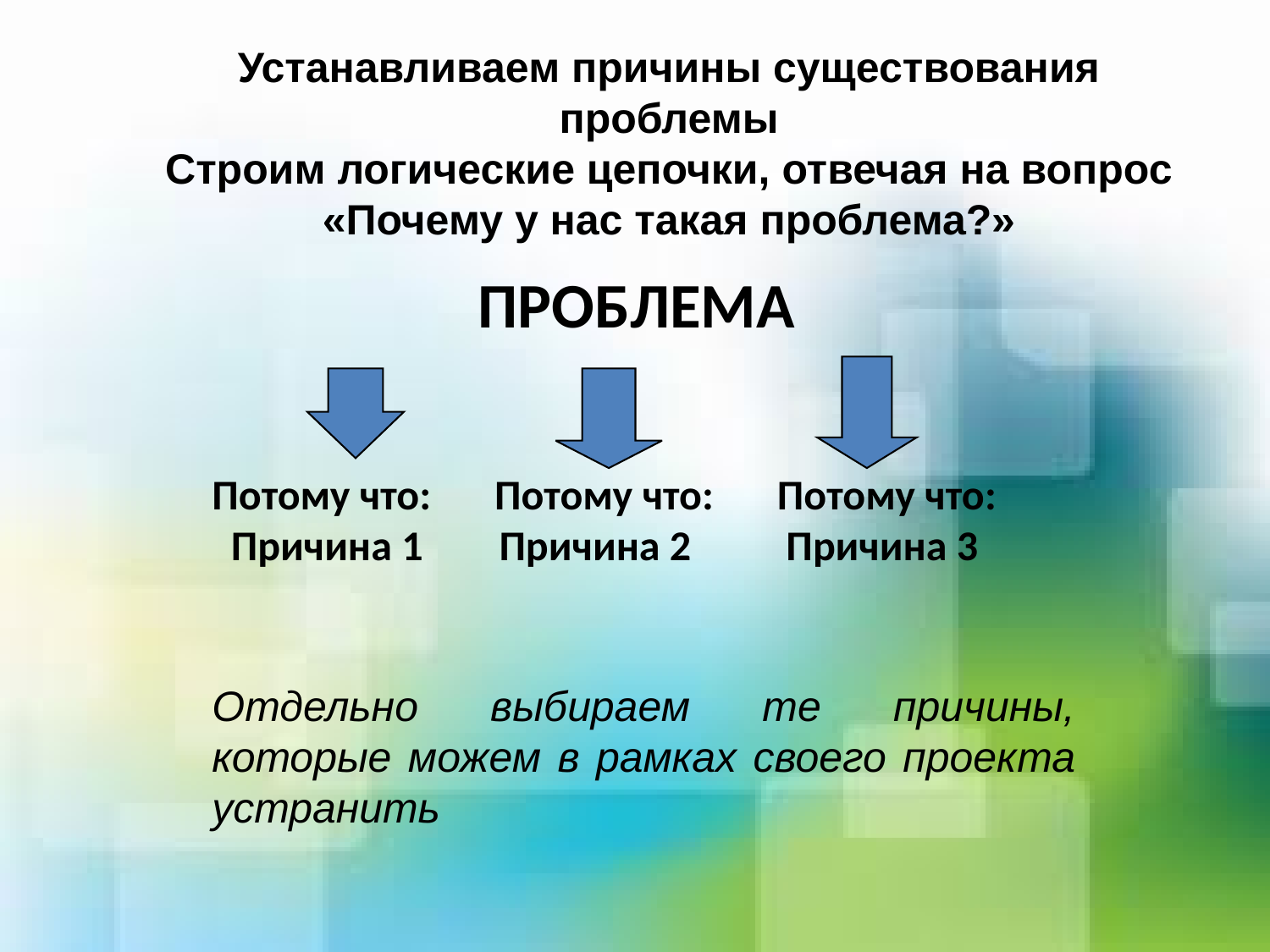

# Устанавливаем причины существования проблемы Строим логические цепочки, отвечая на вопрос «Почему у нас такая проблема?»
ПРОБЛЕМА

Потому что:	   Потому что:	      Потому что:
  Причина 1        Причина 2          Причина 3

Отдельно выбираем те причины, которые можем в рамках своего проекта устранить